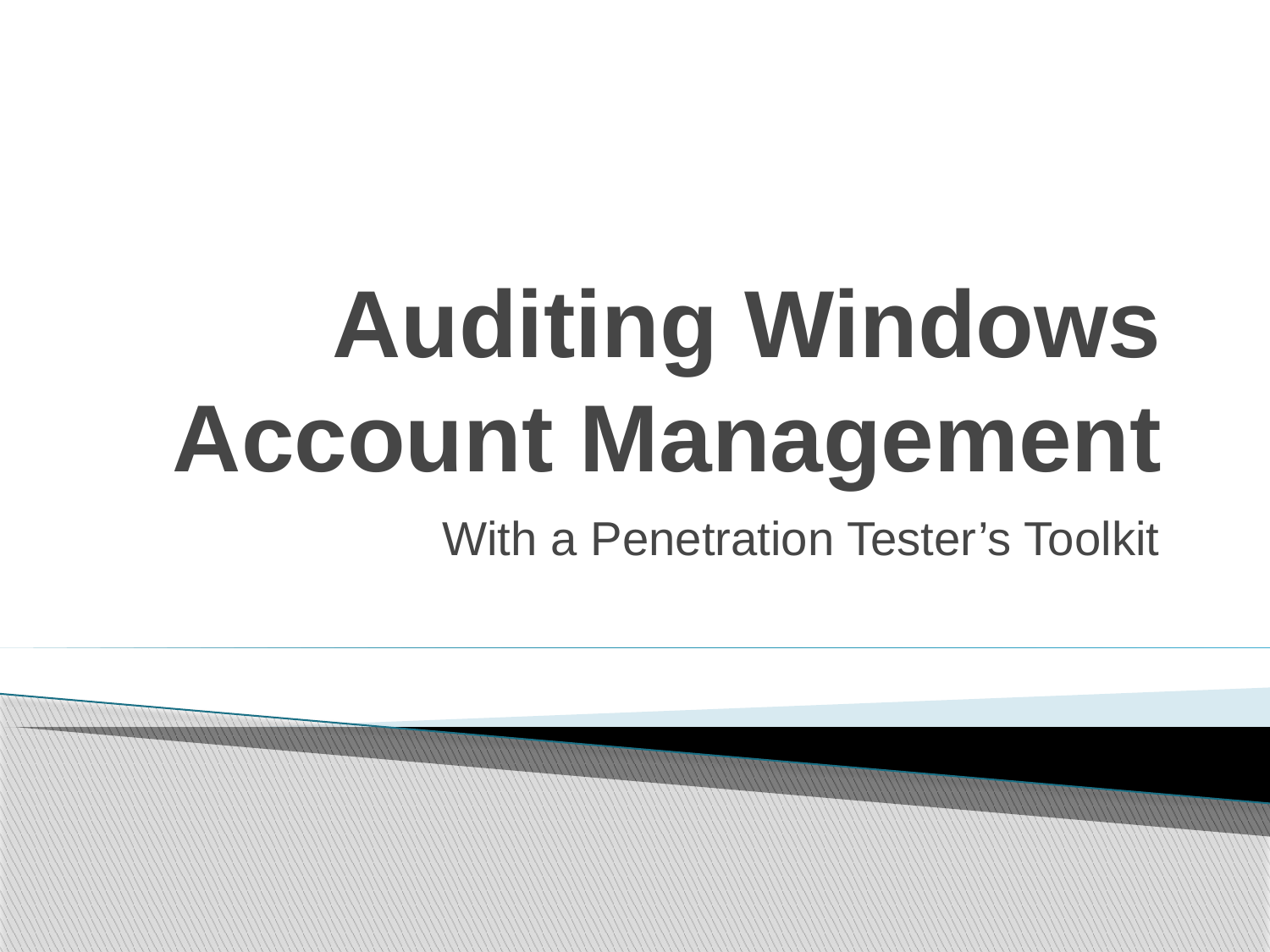

# Auditing Windows Account Management
With a Penetration Tester’s Toolkit